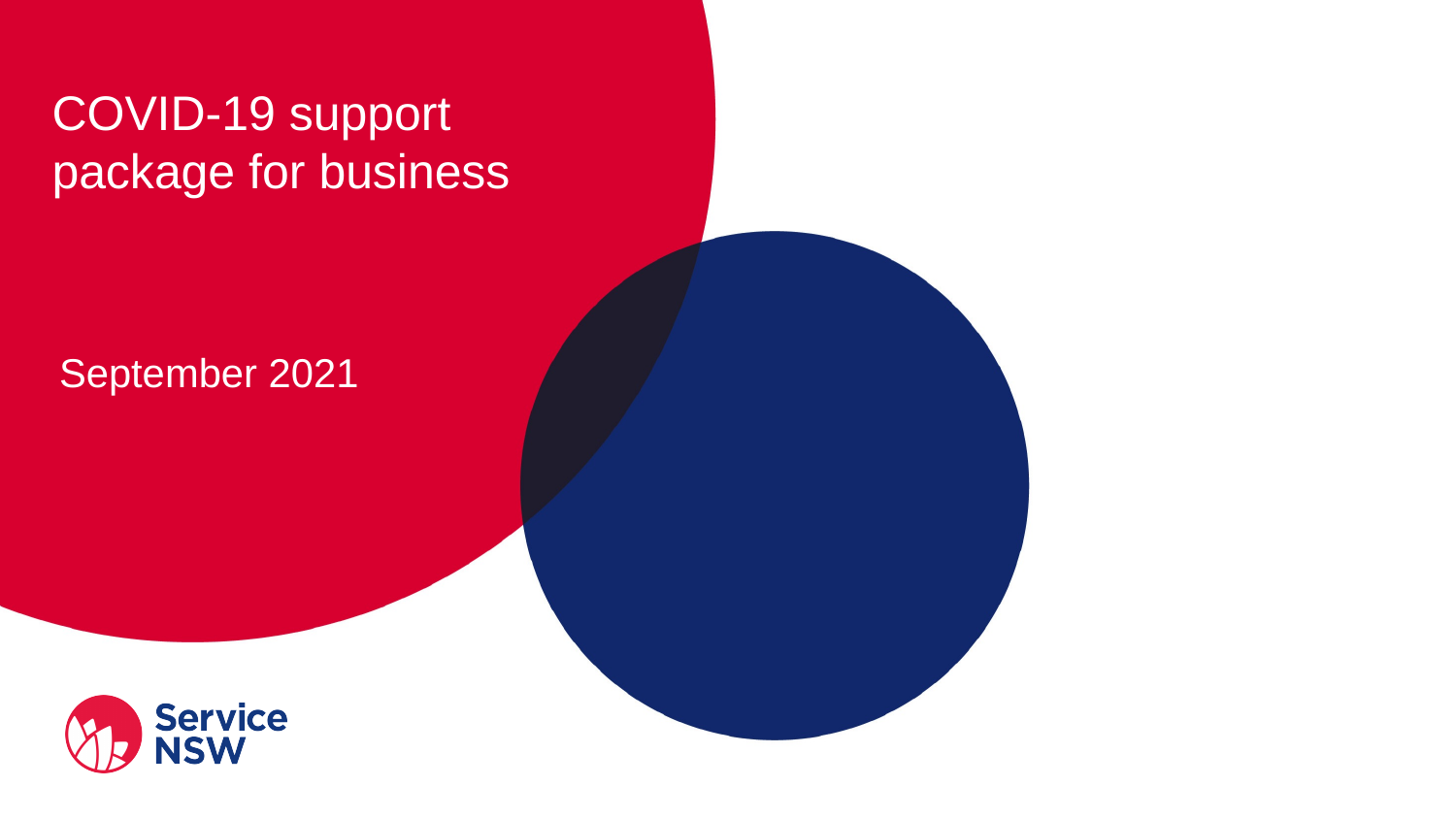

# COVID-19 support package for business
September 2021